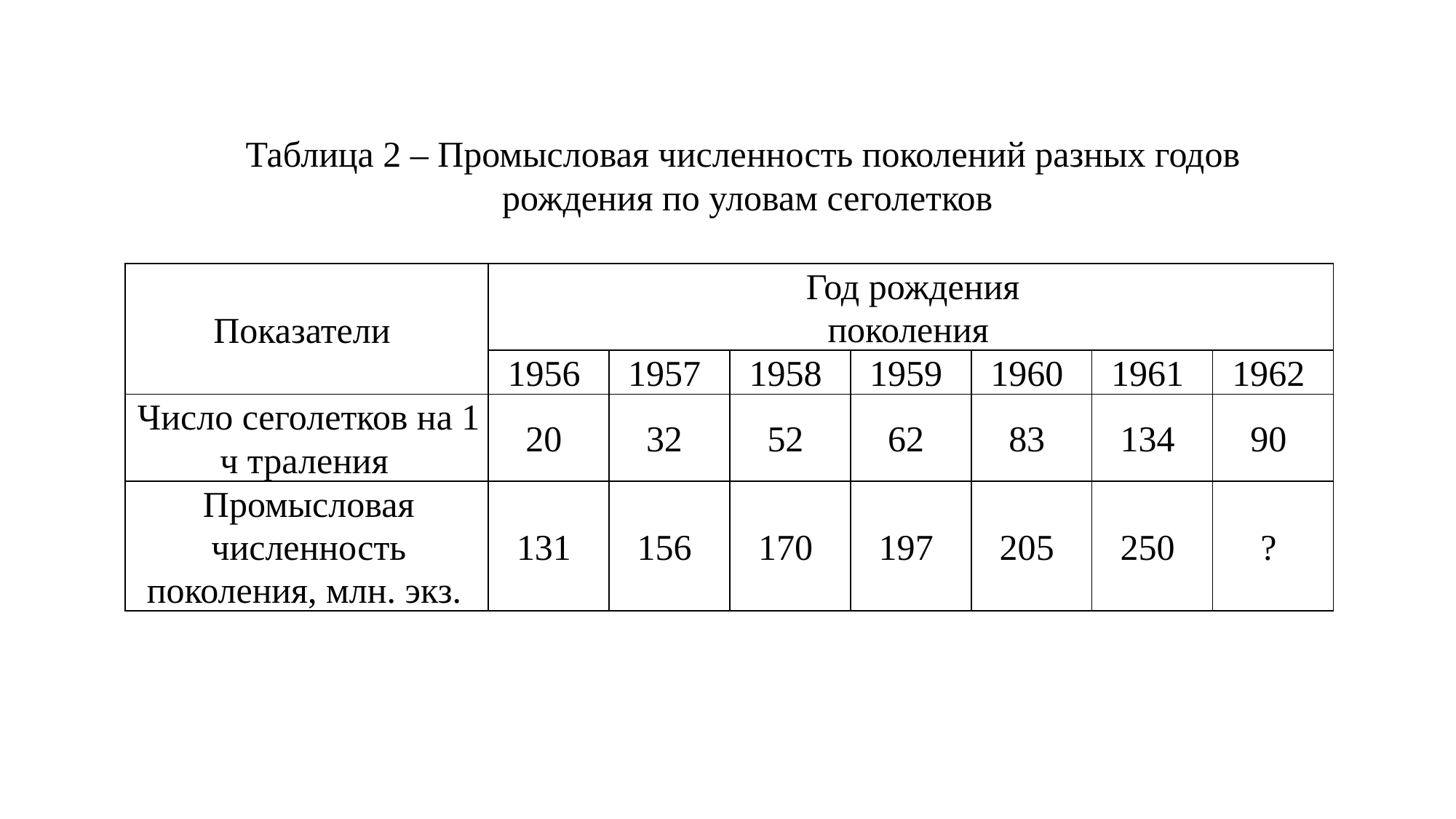

Таблица 2 – Промысловая численность поколений разных годов
рождения по уловам сеголетков
| Показатели |  |  | Год рождения поколения |  |  |  |  |
| --- | --- | --- | --- | --- | --- | --- | --- |
|  | 1956 | 1957 | 1958 | 1959 | 1960 | 1961 | 1962 |
| Число сеголетков на 1 ч траления | 20 | 32 | 52 | 62 | 83 | 134 | 90 |
| Промысловая численность поколения, млн. экз. | 131 | 156 | 170 | 197 | 205 | 250 | ? |